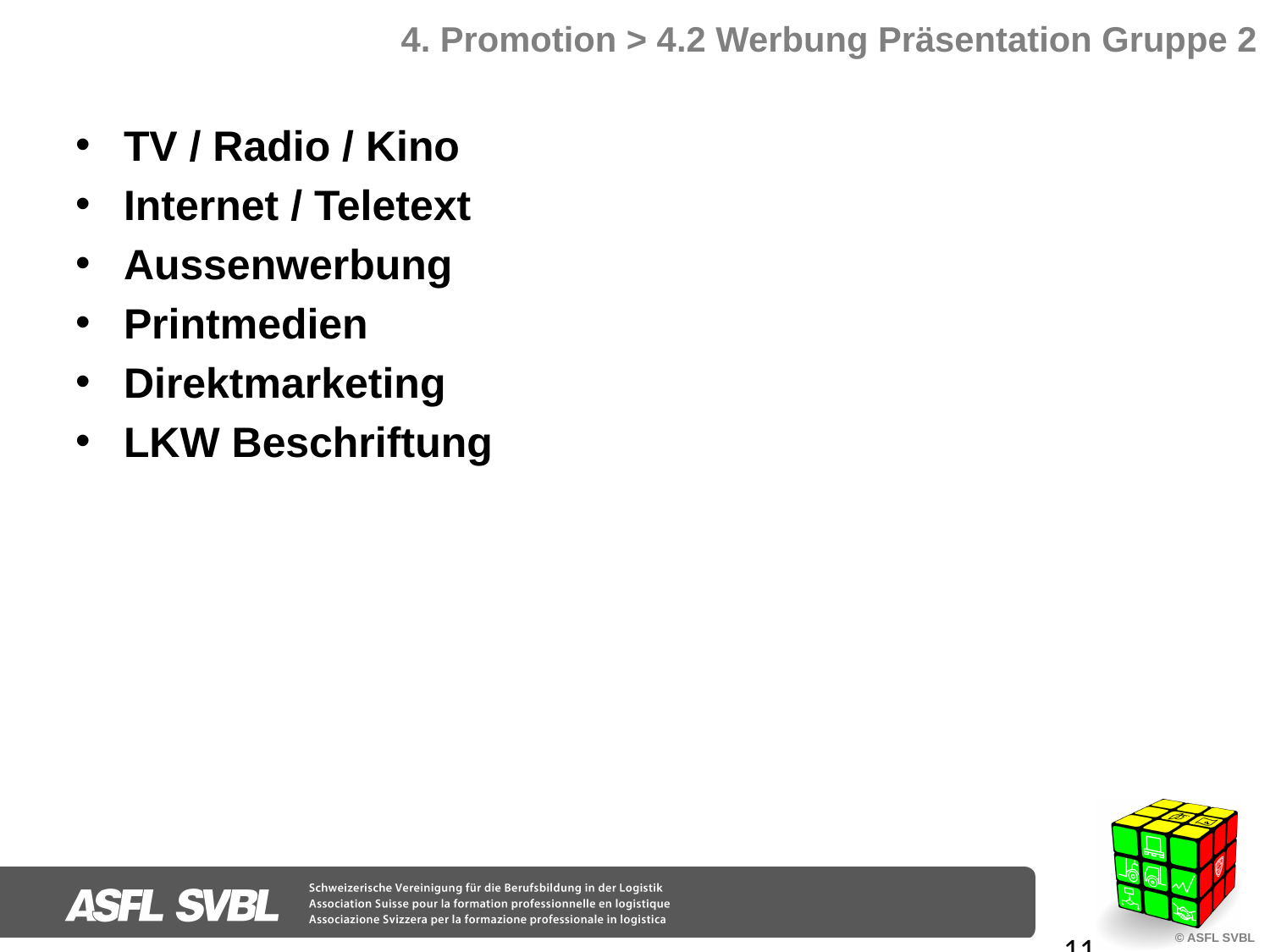

# 4. Promotion > 4.2 Werbung Präsentation Gruppe 2
TV / Radio / Kino
Internet / Teletext
Aussenwerbung
Printmedien
Direktmarketing
LKW Beschriftung

11